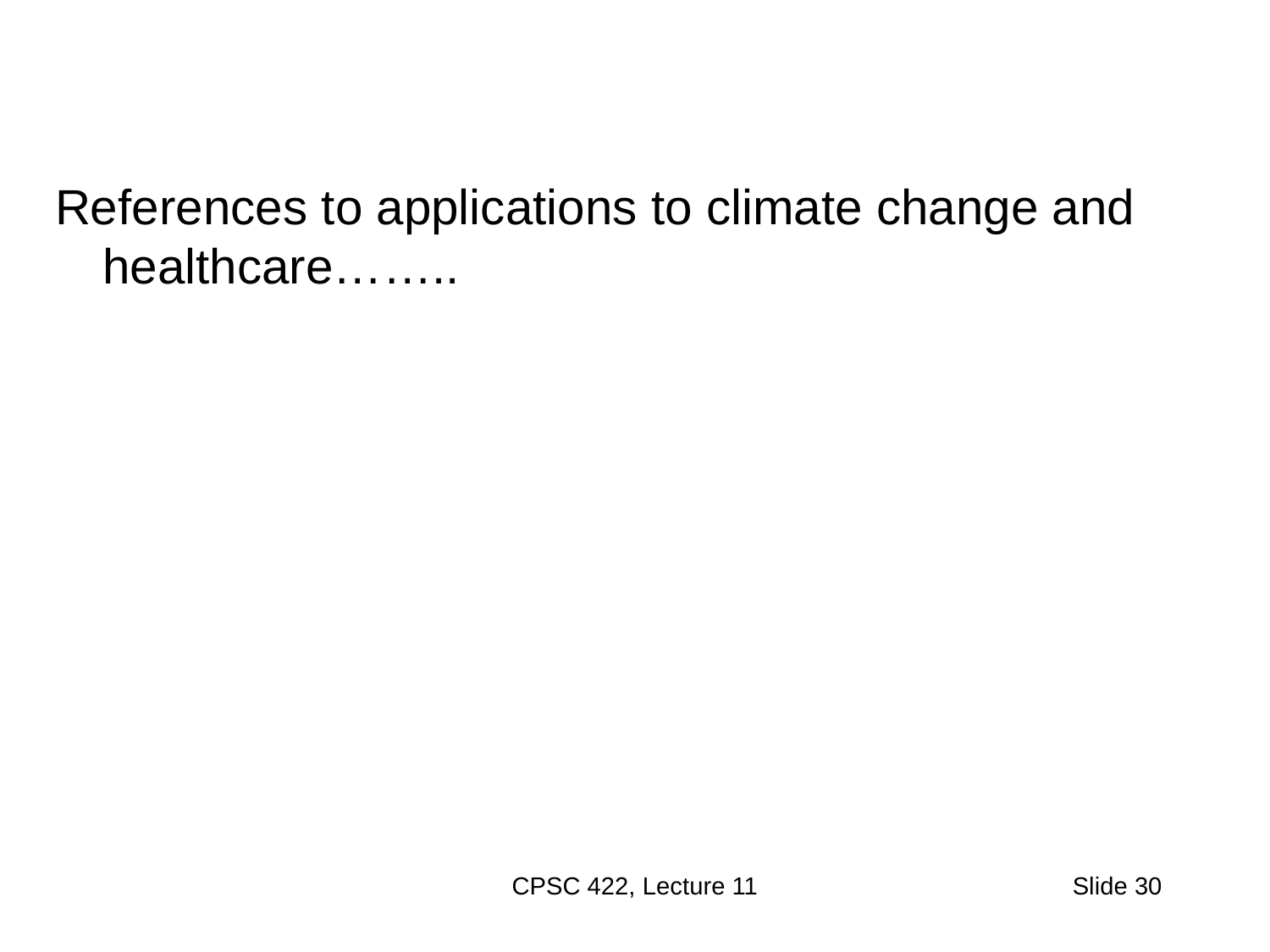

#
References to applications to climate change and healthcare……..
CPSC 422, Lecture 11
Slide 30